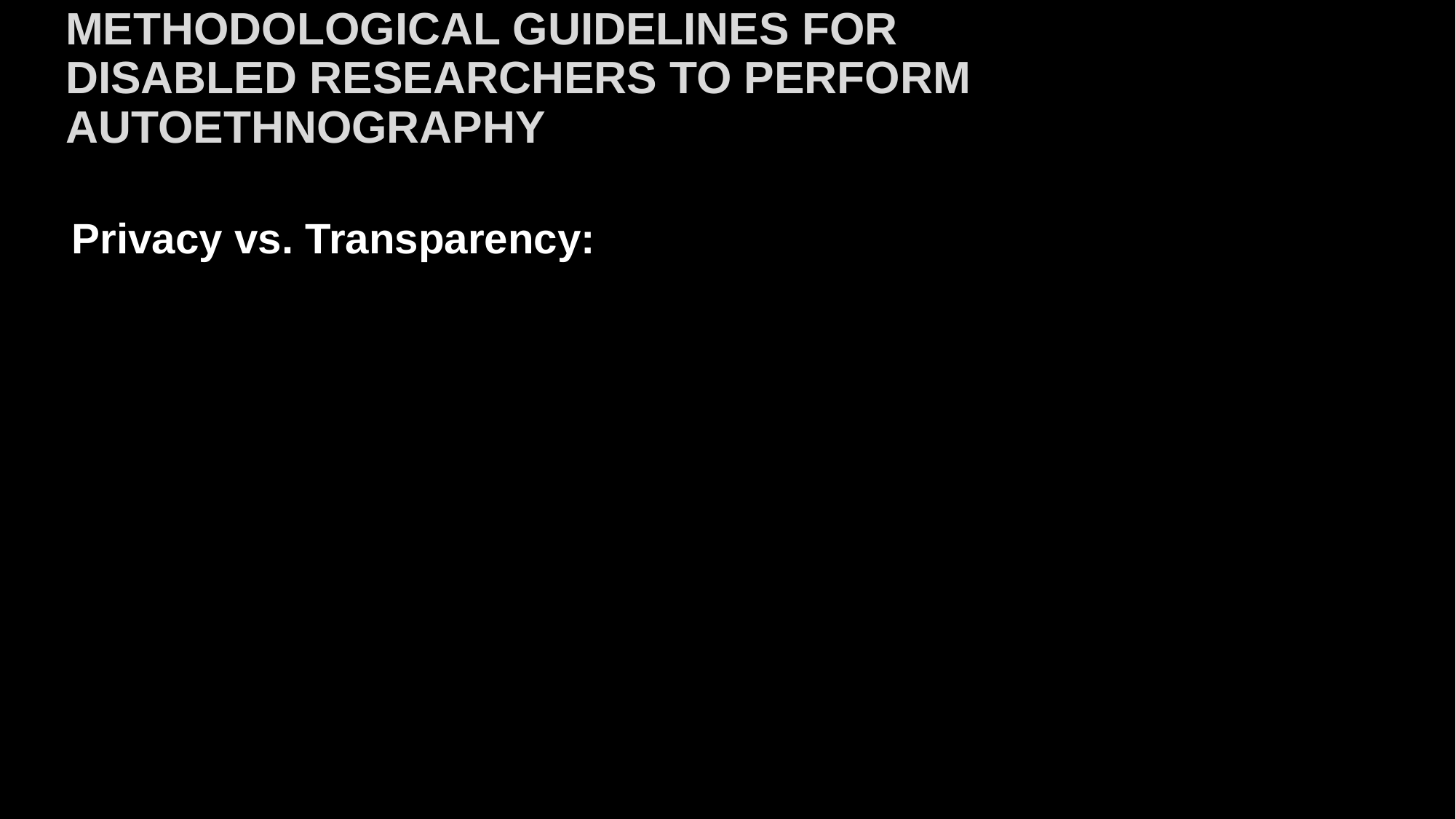

Methodological Guidelines for Disabled Researchers to Perform Autoethnography

Privacy vs. Transparency: